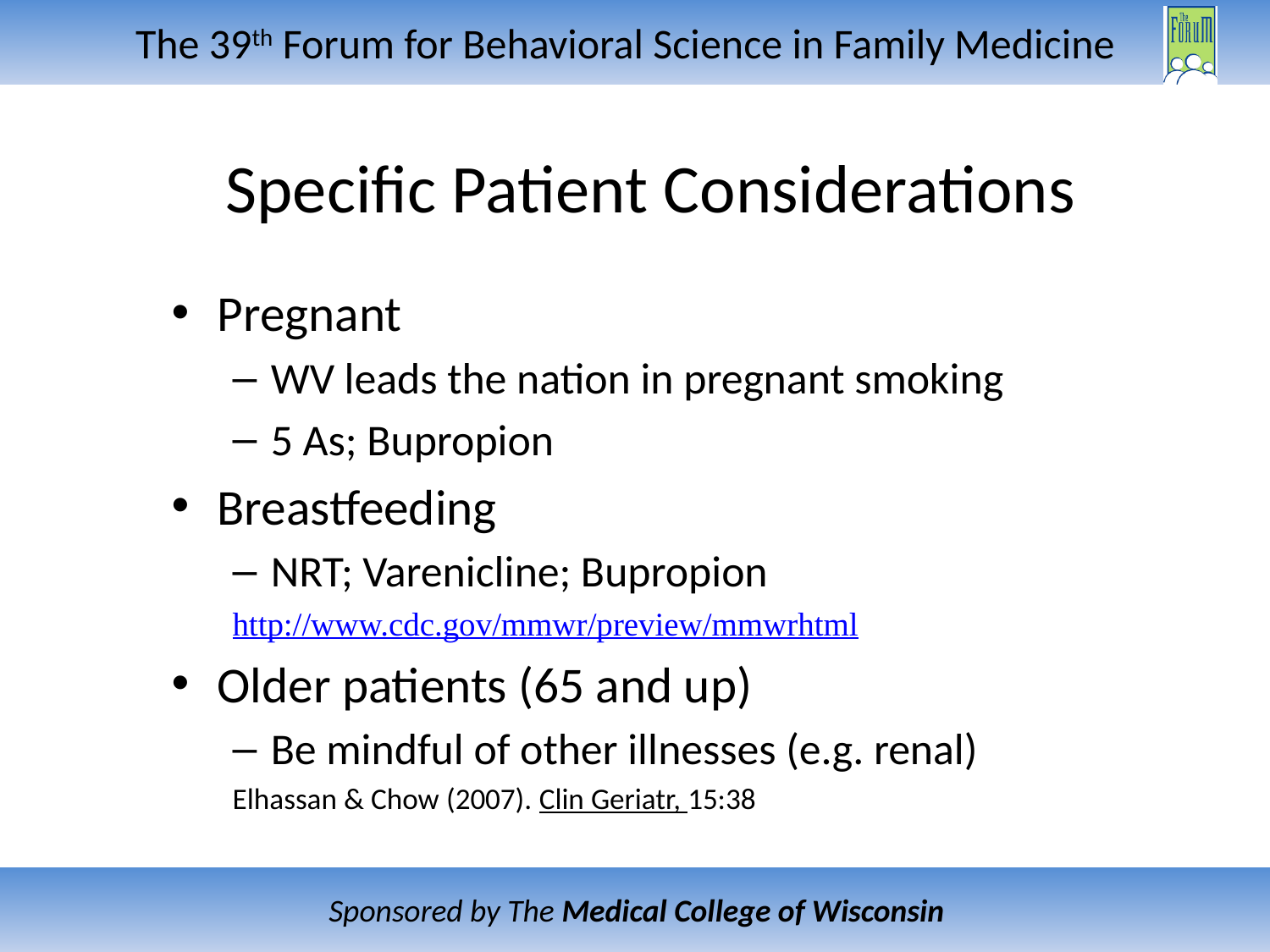

# Specific Patient Considerations
Pregnant
WV leads the nation in pregnant smoking
5 As; Bupropion
Breastfeeding
NRT; Varenicline; Bupropion
http://www.cdc.gov/mmwr/preview/mmwrhtml
Older patients (65 and up)
Be mindful of other illnesses (e.g. renal)
Elhassan & Chow (2007). Clin Geriatr, 15:38